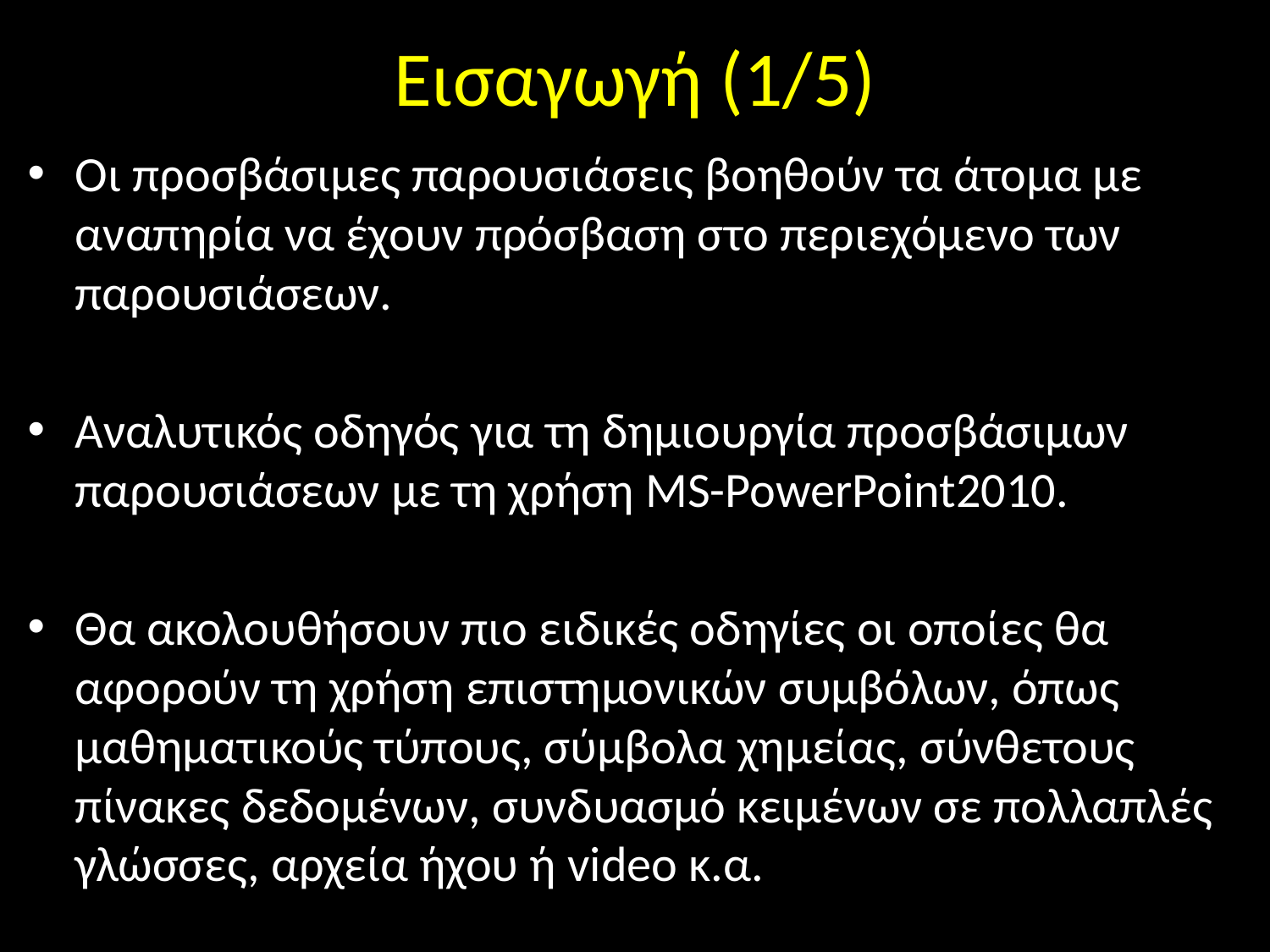

# Εισαγωγή (1/5)
Οι προσβάσιμες παρουσιάσεις βοηθούν τα άτομα με αναπηρία να έχουν πρόσβαση στο περιεχόμενο των παρουσιάσεων.

Αναλυτικός οδηγός για τη δημιουργία προσβάσιμων παρουσιάσεων με τη χρήση MS-PowerPoint2010.

Θα ακολουθήσουν πιο ειδικές οδηγίες οι οποίες θα αφορούν τη χρήση επιστημονικών συμβόλων, όπως μαθηματικούς τύπους, σύμβολα χημείας, σύνθετους πίνακες δεδομένων, συνδυασμό κειμένων σε πολλαπλές γλώσσες, αρχεία ήχου ή video κ.α.